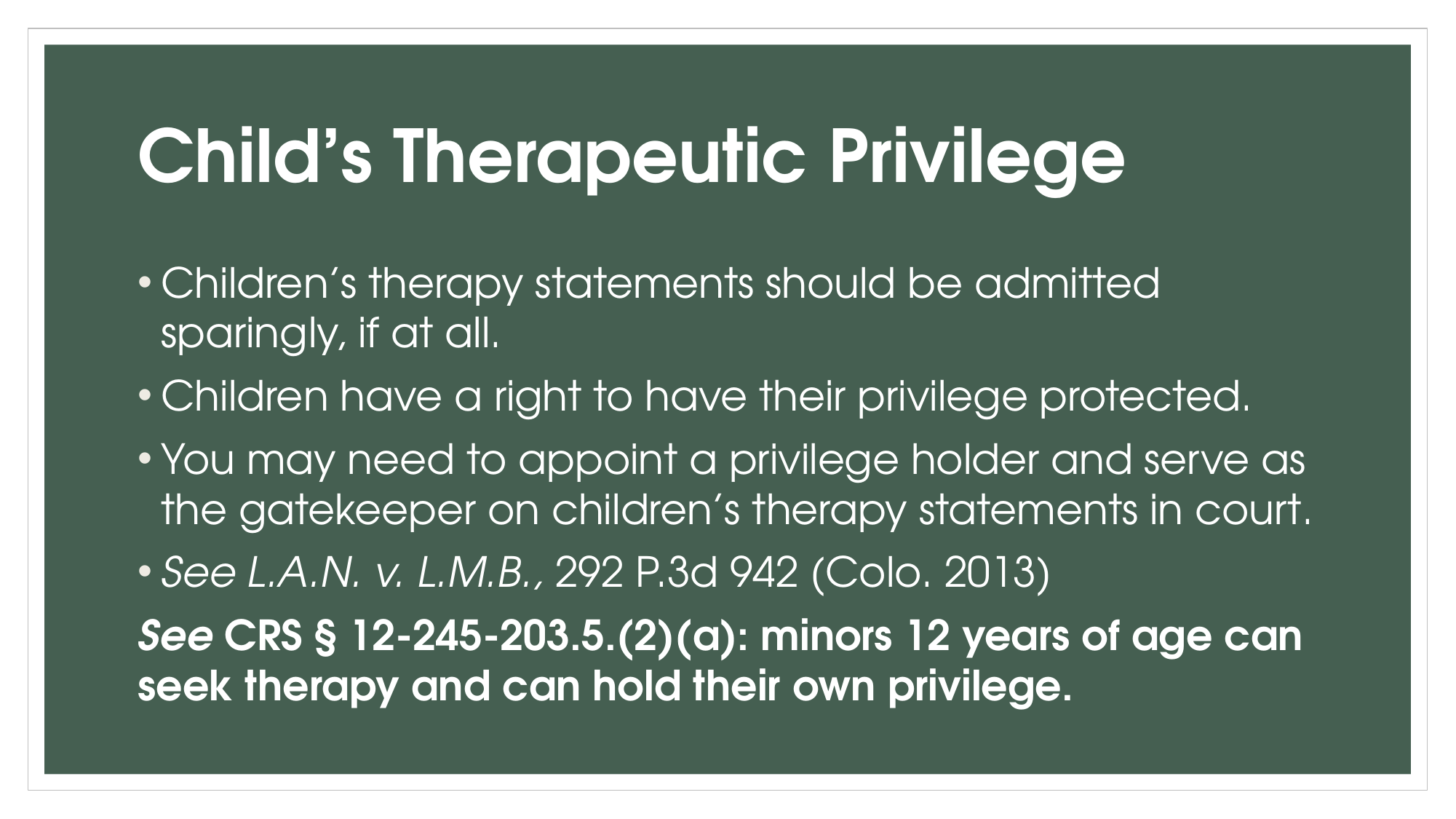

# Child’s Therapeutic Privilege
Children’s therapy statements should be admitted sparingly, if at all.
Children have a right to have their privilege protected.
You may need to appoint a privilege holder and serve as the gatekeeper on children’s therapy statements in court.
See L.A.N. v. L.M.B., 292 P.3d 942 (Colo. 2013)
See CRS § 12-245-203.5.(2)(a): minors 12 years of age can seek therapy and can hold their own privilege.